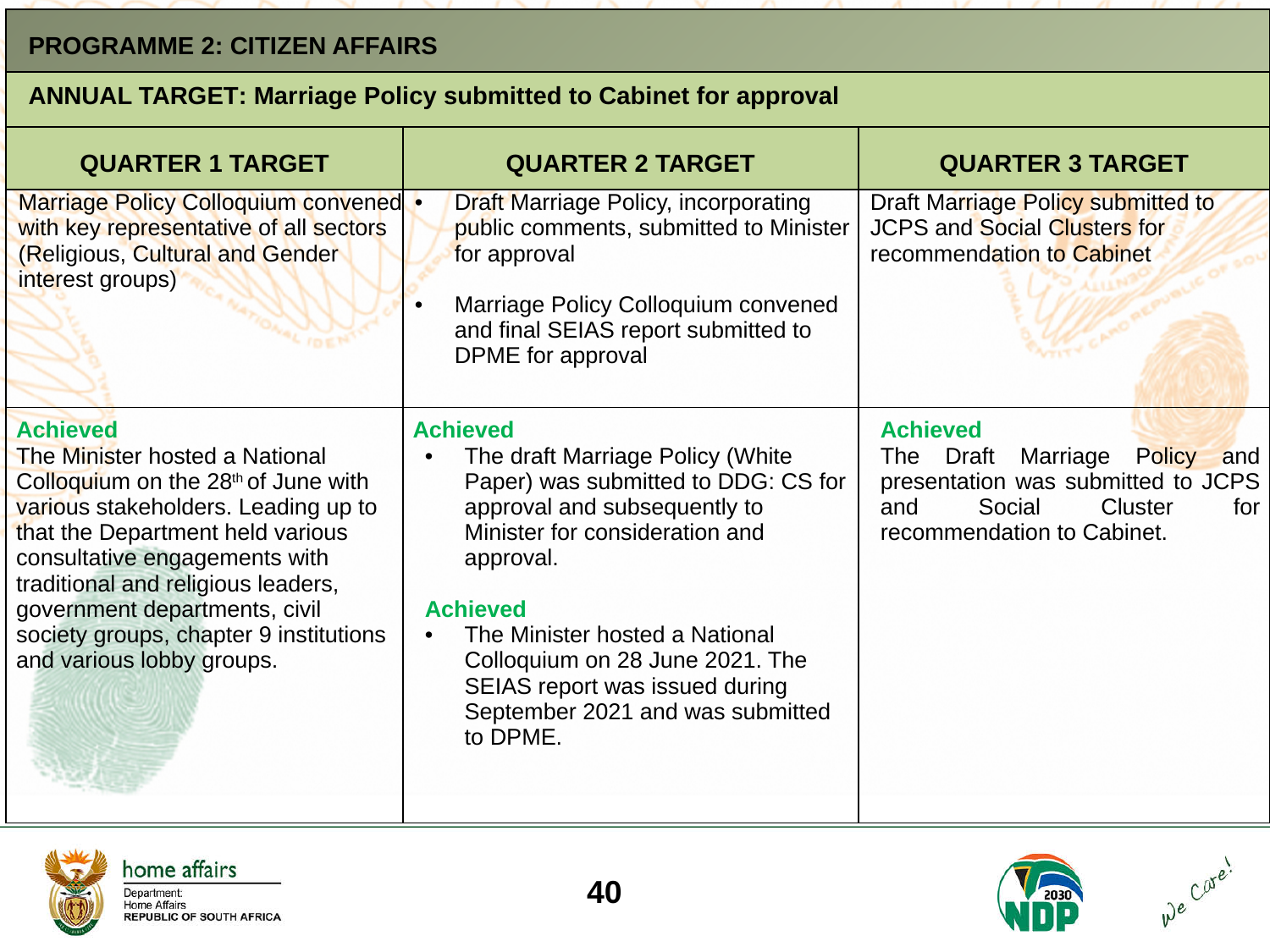

| PROGRAMME 2: CITIZEN AFFAIRS |  |  |
| --- | --- | --- |
| ANNUAL TARGET: Marriage Policy submitted to Cabinet for approval |  |  |
| QUARTER 1 TARGET | QUARTER 2 TARGET | QUARTER 3 TARGET |
| Marriage Policy Colloquium convened with key representative of all sectors (Religious, Cultural and Gender interest groups) | Draft Marriage Policy, incorporating public comments, submitted to Minister for approval Marriage Policy Colloquium convened and final SEIAS report submitted to DPME for approval | Draft Marriage Policy submitted to JCPS and Social Clusters for recommendation to Cabinet |
| Achieved The Minister hosted a National Colloquium on the 28th of June with various stakeholders. Leading up to that the Department held various consultative engagements with traditional and religious leaders, government departments, civil society groups, chapter 9 institutions and various lobby groups. | Achieved The draft Marriage Policy (White Paper) was submitted to DDG: CS for approval and subsequently to Minister for consideration and approval. Achieved The Minister hosted a National Colloquium on 28 June 2021. The SEIAS report was issued during September 2021 and was submitted to DPME. | Achieved The Draft Marriage Policy and presentation was submitted to JCPS and Social Cluster for recommendation to Cabinet. |

40